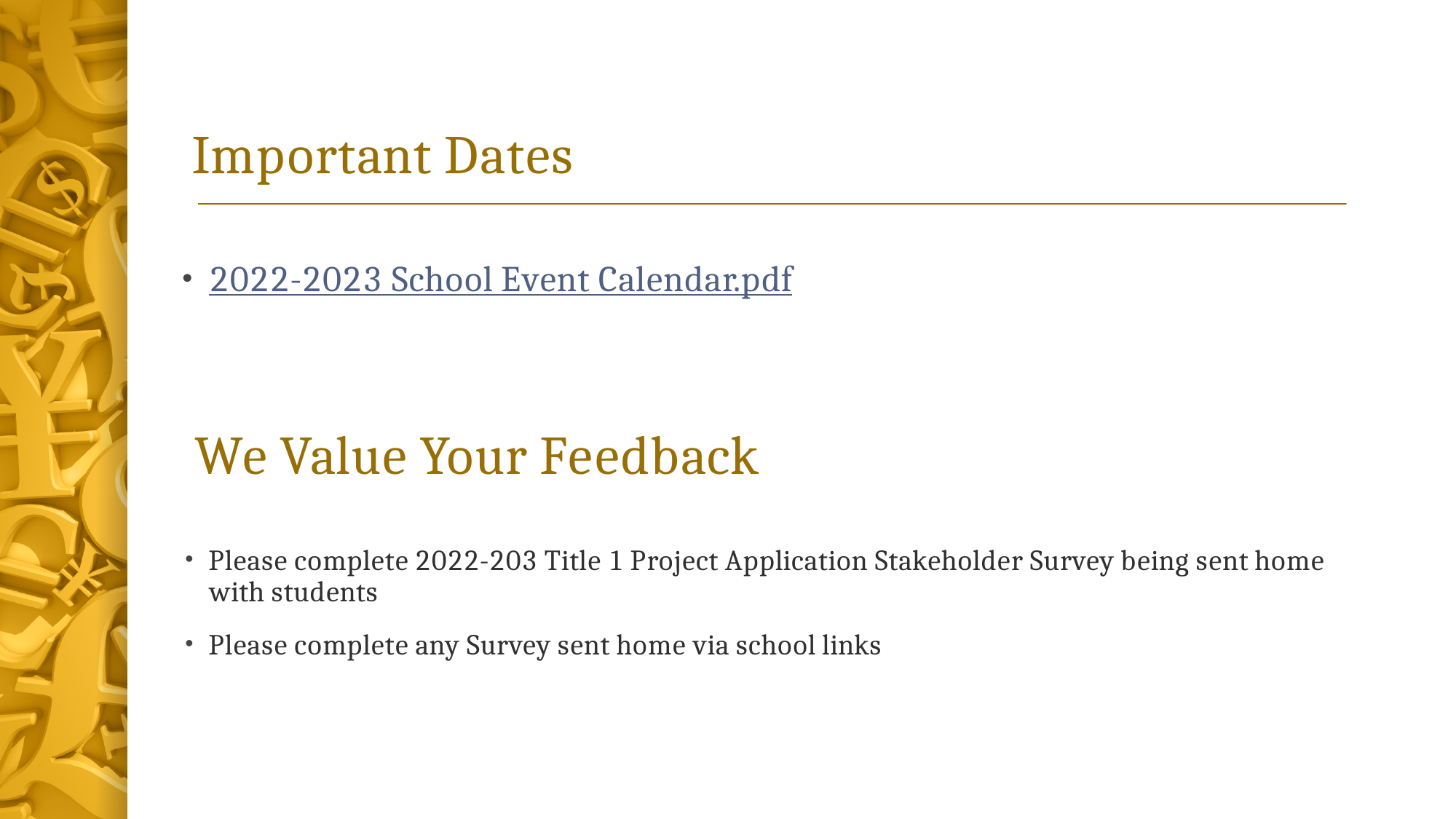

# Important Dates
2022-2023 School Event Calendar.pdf
We Value Your Feedback
Please complete 2022-203 Title 1 Project Application Stakeholder Survey being sent home with students
Please complete any Survey sent home via school links